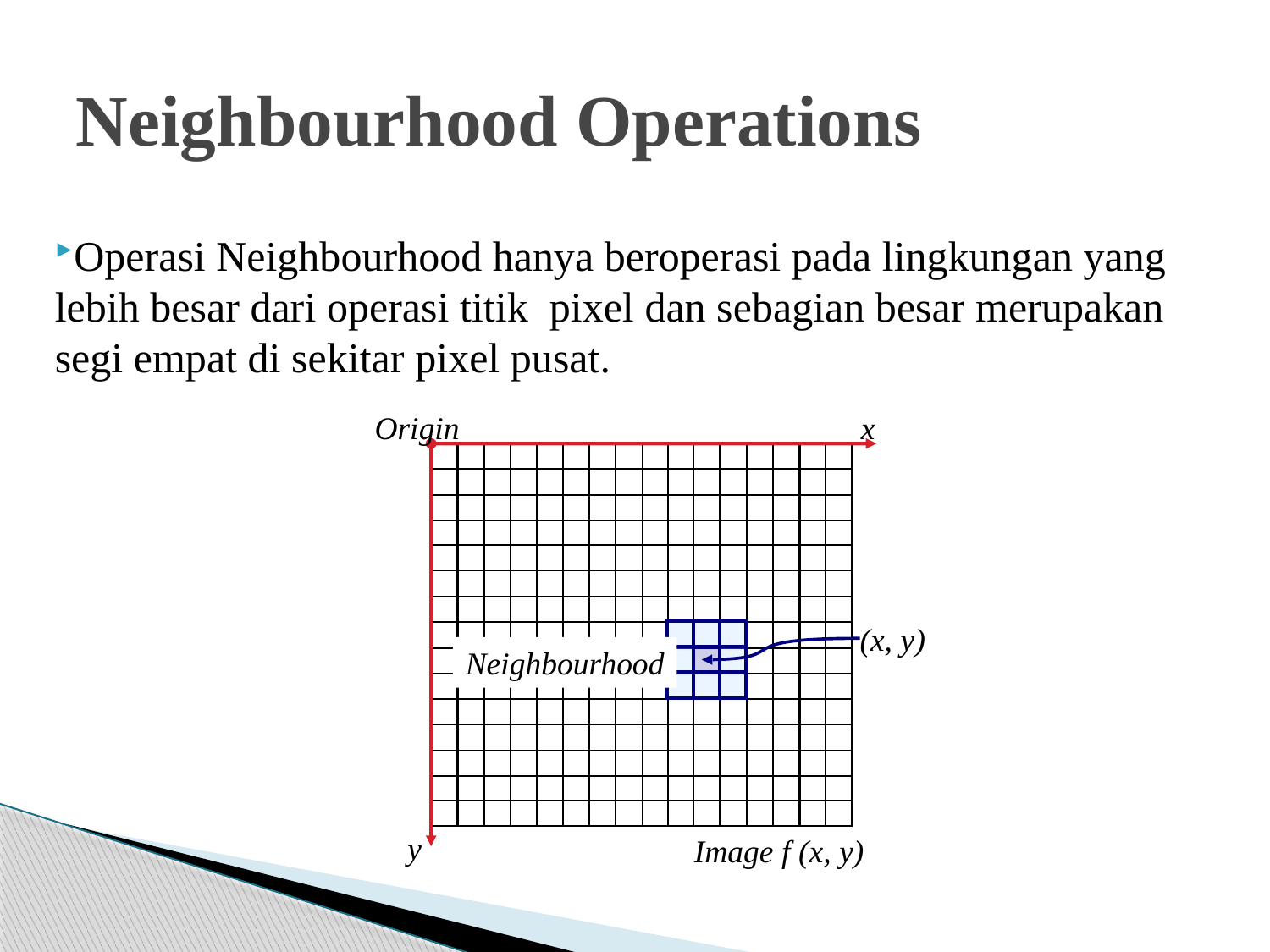

# Neighbourhood Operations
Operasi Neighbourhood hanya beroperasi pada lingkungan yang lebih besar dari operasi titik  pixel dan sebagian besar merupakan segi empat di sekitar pixel pusat.

Origin
x

(x, y)

Neighbourhood

y
Image f (x, y)